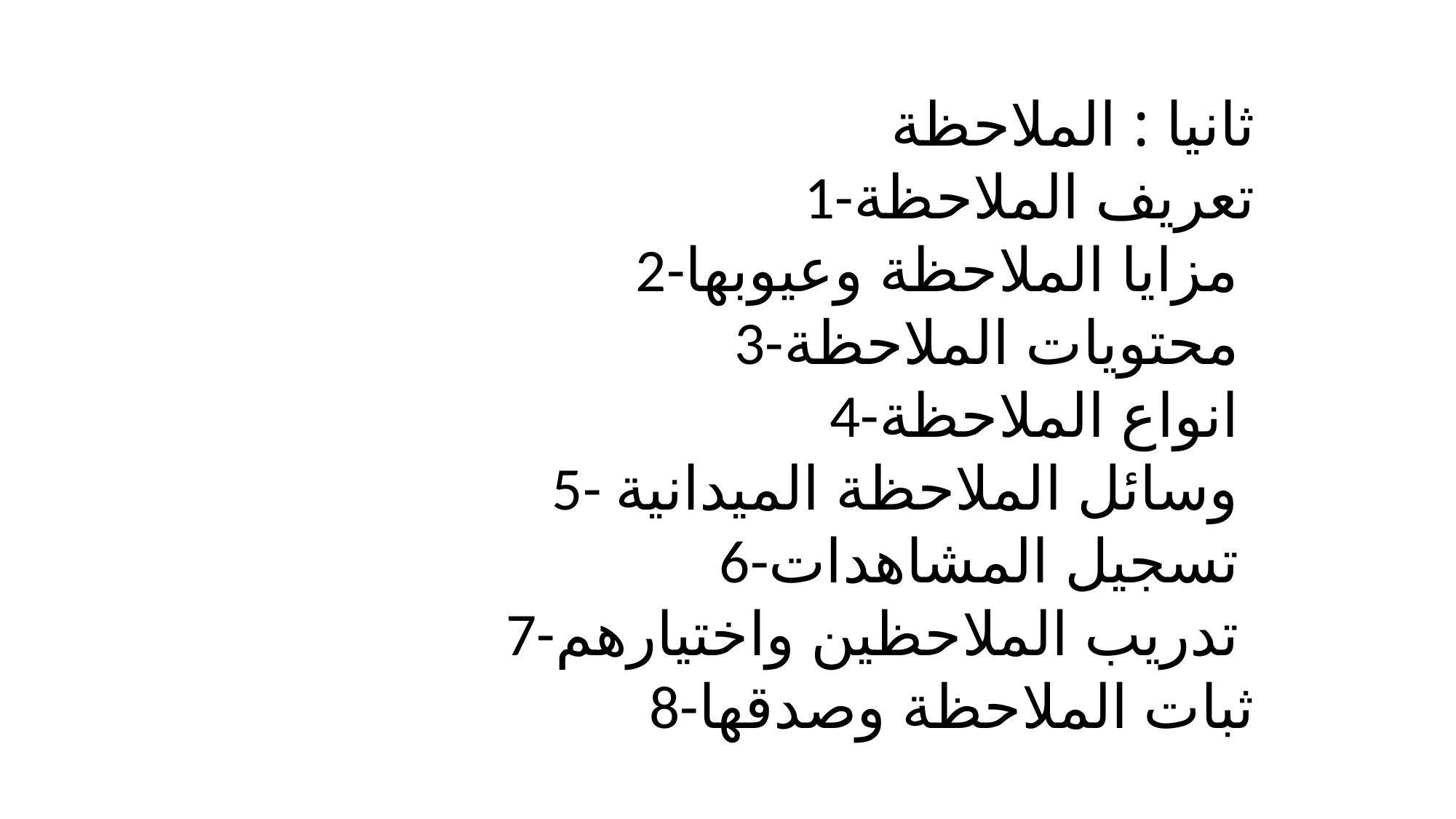

ثانيا : الملاحظة
1-تعريف الملاحظة
2-مزايا الملاحظة وعيوبها
3-محتويات الملاحظة
4-انواع الملاحظة
5- وسائل الملاحظة الميدانية
6-تسجيل المشاهدات
7-تدريب الملاحظين واختيارهم
8-ثبات الملاحظة وصدقها